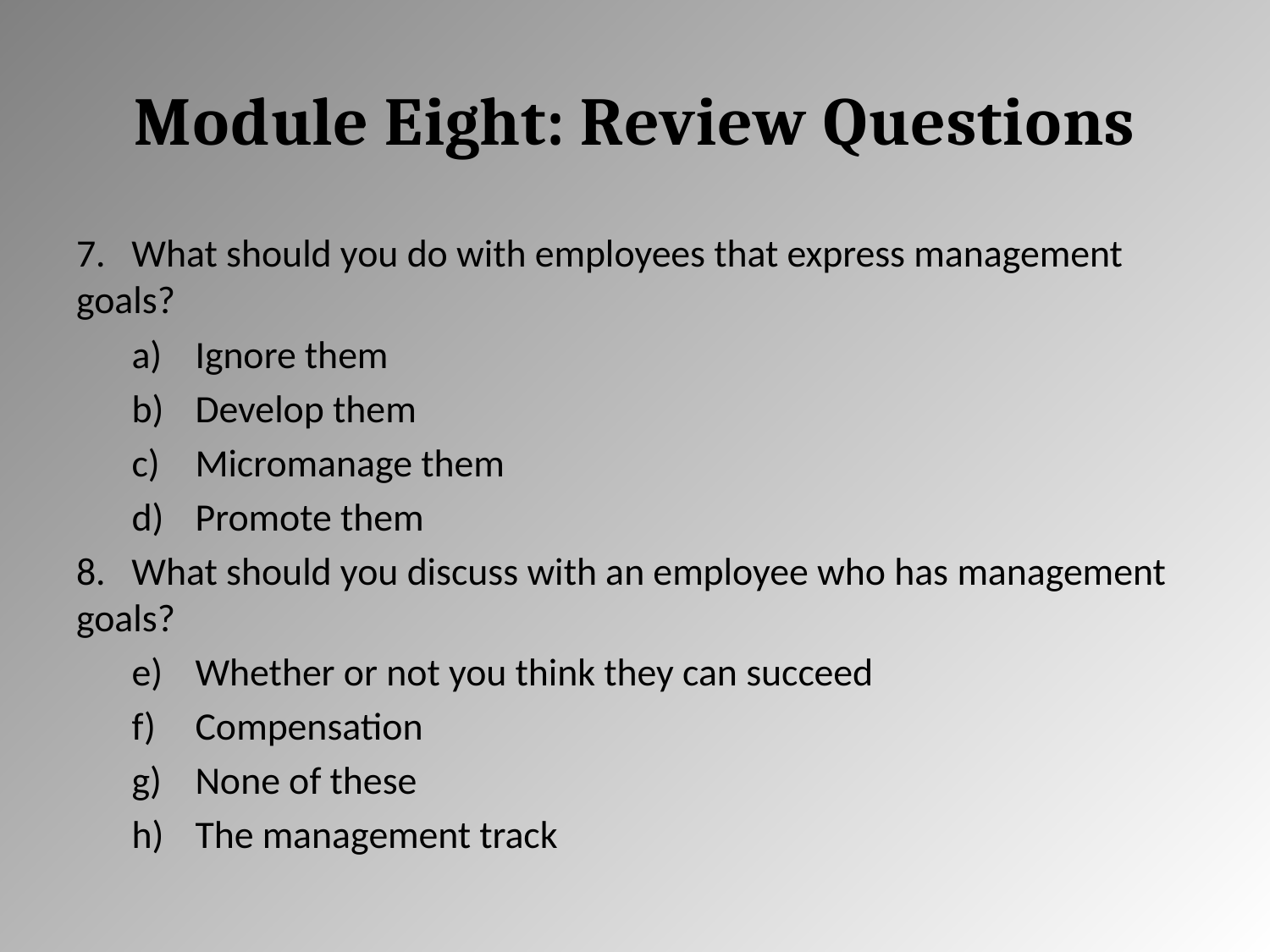

# Module Eight: Review Questions
7.   What should you do with employees that express management goals?
Ignore them
Develop them
Micromanage them
Promote them
8.   What should you discuss with an employee who has management goals?
Whether or not you think they can succeed
Compensation
None of these
The management track